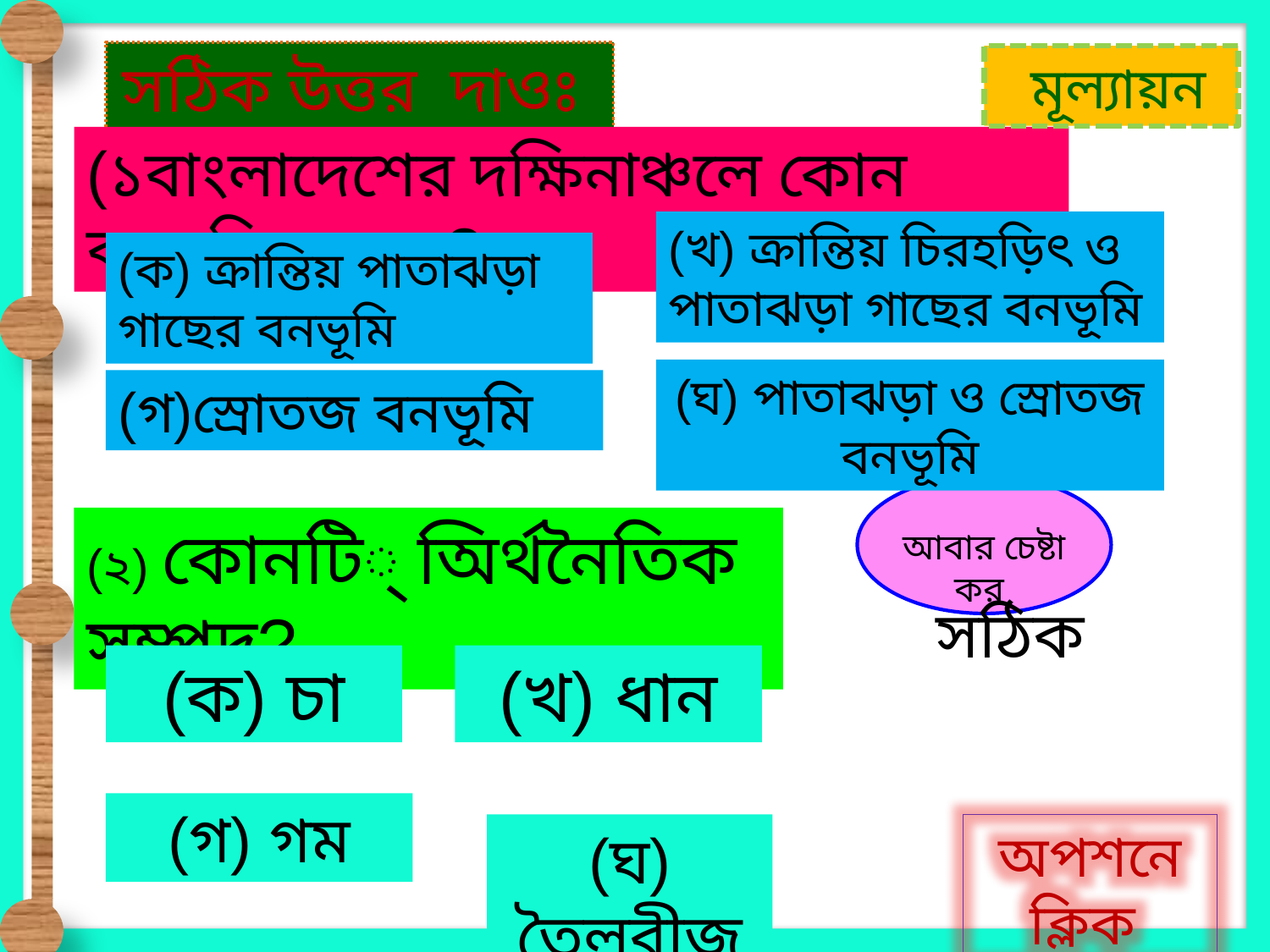

সঠিক উত্তর  দাওঃ
 মূল্যায়ন
(১বাংলাদেশের দক্ষিনাঞ্চলে কোন বনভূমি রয়েছে?
(খ) ক্রান্তিয় চিরহড়িৎ ও পাতাঝড়া গাছের বনভূমি
(ক) ক্রান্তিয় পাতাঝড়া  গাছের বনভূমি

(ঘ) পাতাঝড়া ও স্রোতজ বনভূমি
(গ)স্রোতজ বনভূমি

 সঠিক
(২) কোনটি্ অির্থনৈতিক সম্পদ?
আবার চেষ্টা কর

(ক) চা
(খ) ধান
(গ) গম
(ঘ) তৈলবীজ
অপশনে ক্লিক